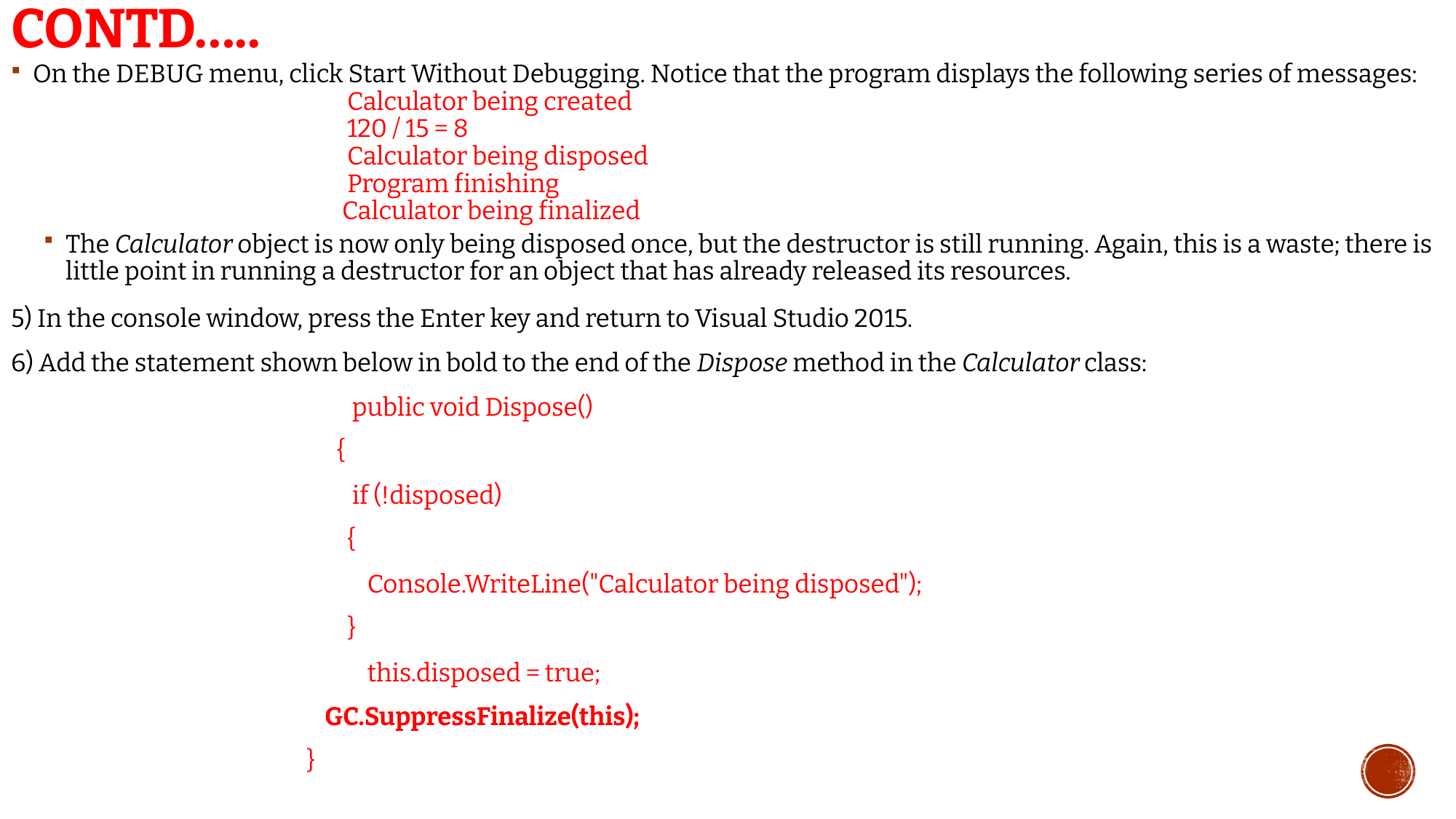

# Contd…..
On the DEBUG menu, click Start Without Debugging. Notice that the program displays the following series of messages:
                                                                  Calculator being created
                                                                  120 / 15 = 8
                                                                  Calculator being disposed
                                                                  Program finishing
                                                                 Calculator being finalized
The Calculator object is now only being disposed once, but the destructor is still running. Again, this is a waste; there is little point in running a destructor for an object that has already released its resources.
5) In the console window, press the Enter key and return to Visual Studio 2015.
6) Add the statement shown below in bold to the end of the Dispose method in the Calculator class:
                                                                   public void Dispose()
                                                                {
                                                                   if (!disposed)
                                                                  {
                                                                      Console.WriteLine("Calculator being disposed");
                                                                  }
                                                                      this.disposed = true;
                                                                     GC.SuppressFinalize(this);
                                                                 }